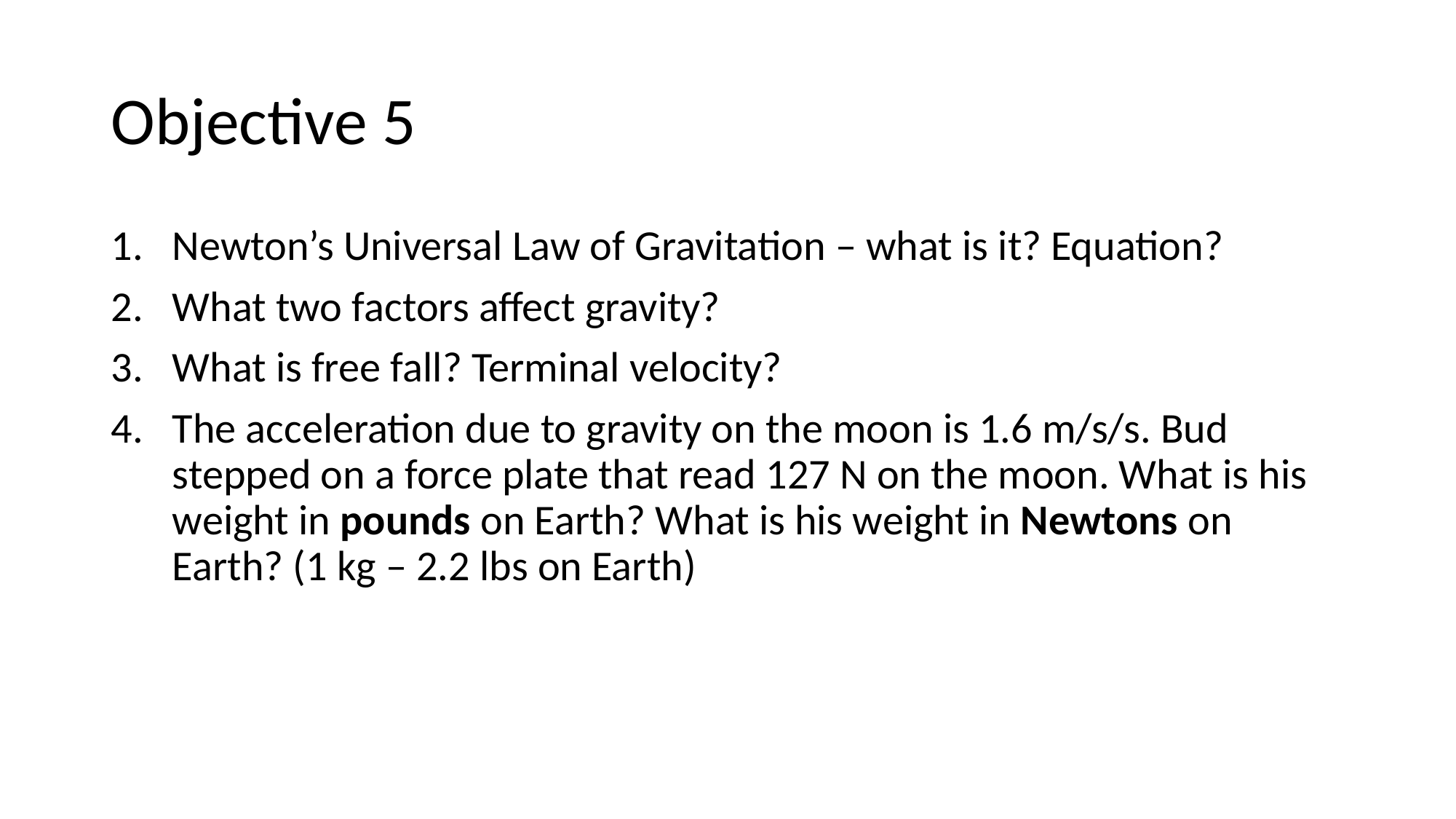

# Objective 5
Newton’s Universal Law of Gravitation – what is it? Equation?
What two factors affect gravity?
What is free fall? Terminal velocity?
The acceleration due to gravity on the moon is 1.6 m/s/s. Bud stepped on a force plate that read 127 N on the moon. What is his weight in pounds on Earth? What is his weight in Newtons on Earth? (1 kg – 2.2 lbs on Earth)